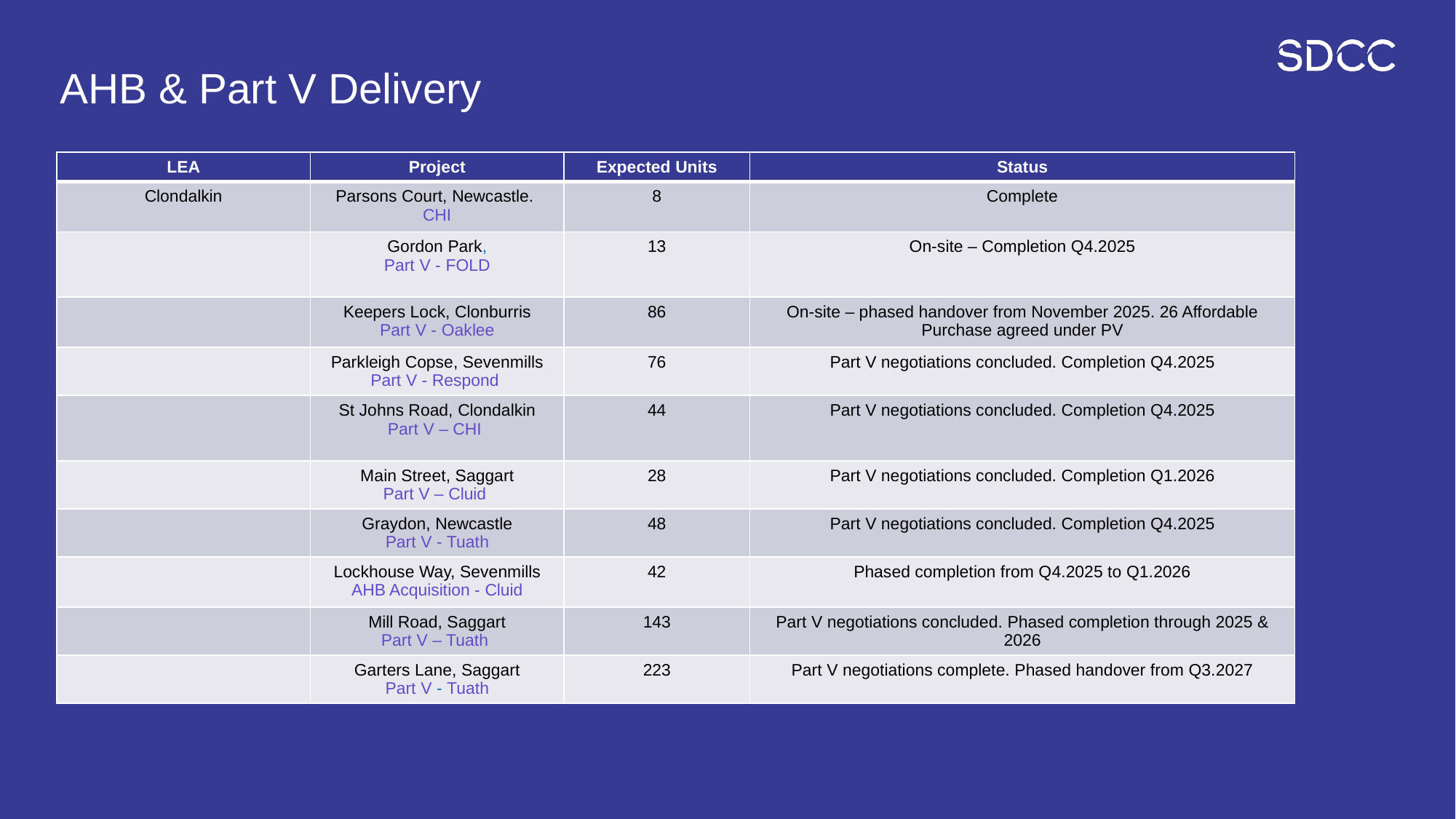

# AHB & Part V Delivery

| LEA | Project | Expected Units | Status |
| --- | --- | --- | --- |
| Clondalkin | Parsons Court, Newcastle. CHI | 8 | Complete |
|  | Gordon Park, Part V - FOLD | 13 | On-site – Completion Q4.2025 |
|  | Keepers Lock, Clonburris Part V - Oaklee | 86 | On-site – phased handover from November 2025. 26 Affordable Purchase agreed under PV |
|  | Parkleigh Copse, Sevenmills Part V - Respond | 76 | Part V negotiations concluded. Completion Q4.2025 |
|  | St Johns Road, Clondalkin Part V – CHI | 44 | Part V negotiations concluded. Completion Q4.2025 |
|  | Main Street, Saggart Part V – Cluid | 28 | Part V negotiations concluded. Completion Q1.2026 |
|  | Graydon, Newcastle Part V - Tuath | 48 | Part V negotiations concluded. Completion Q4.2025 |
|  | Lockhouse Way, Sevenmills AHB Acquisition - Cluid | 42 | Phased completion from Q4.2025 to Q1.2026 |
|  | Mill Road, Saggart Part V – Tuath | 143 | Part V negotiations concluded. Phased completion through 2025 & 2026 |
|  | Garters Lane, Saggart Part V - Tuath | 223 | Part V negotiations complete. Phased handover from Q3.2027 |